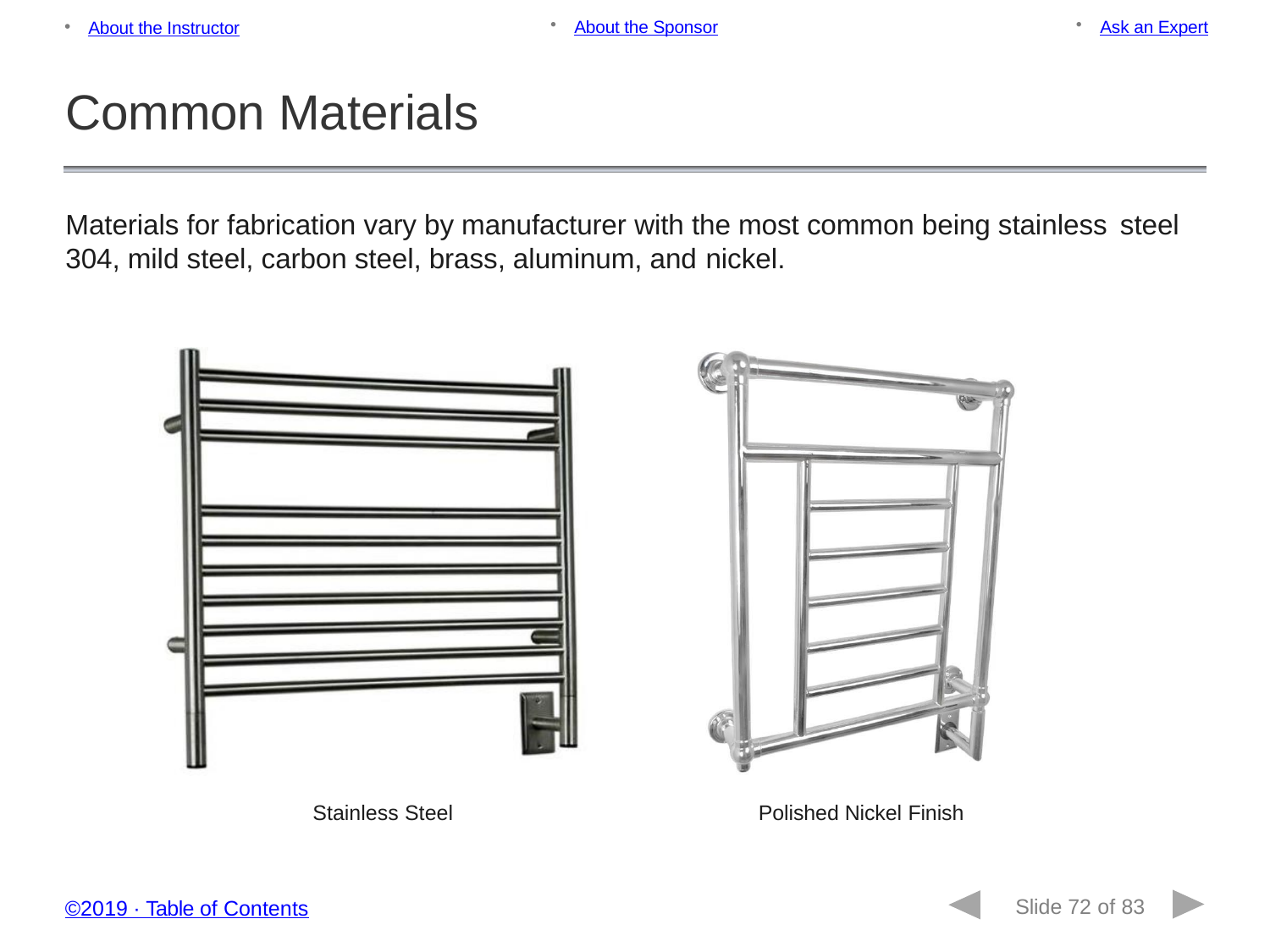

About the Sponsor
Ask an Expert
About the Instructor
Common Materials

Materials for fabrication vary by manufacturer with the most common being stainless steel
304, mild steel, carbon steel, brass, aluminum, and nickel.

Stainless Steel
Polished Nickel Finish
Slide 72 of 83
©2019 ∙ Table of Contents